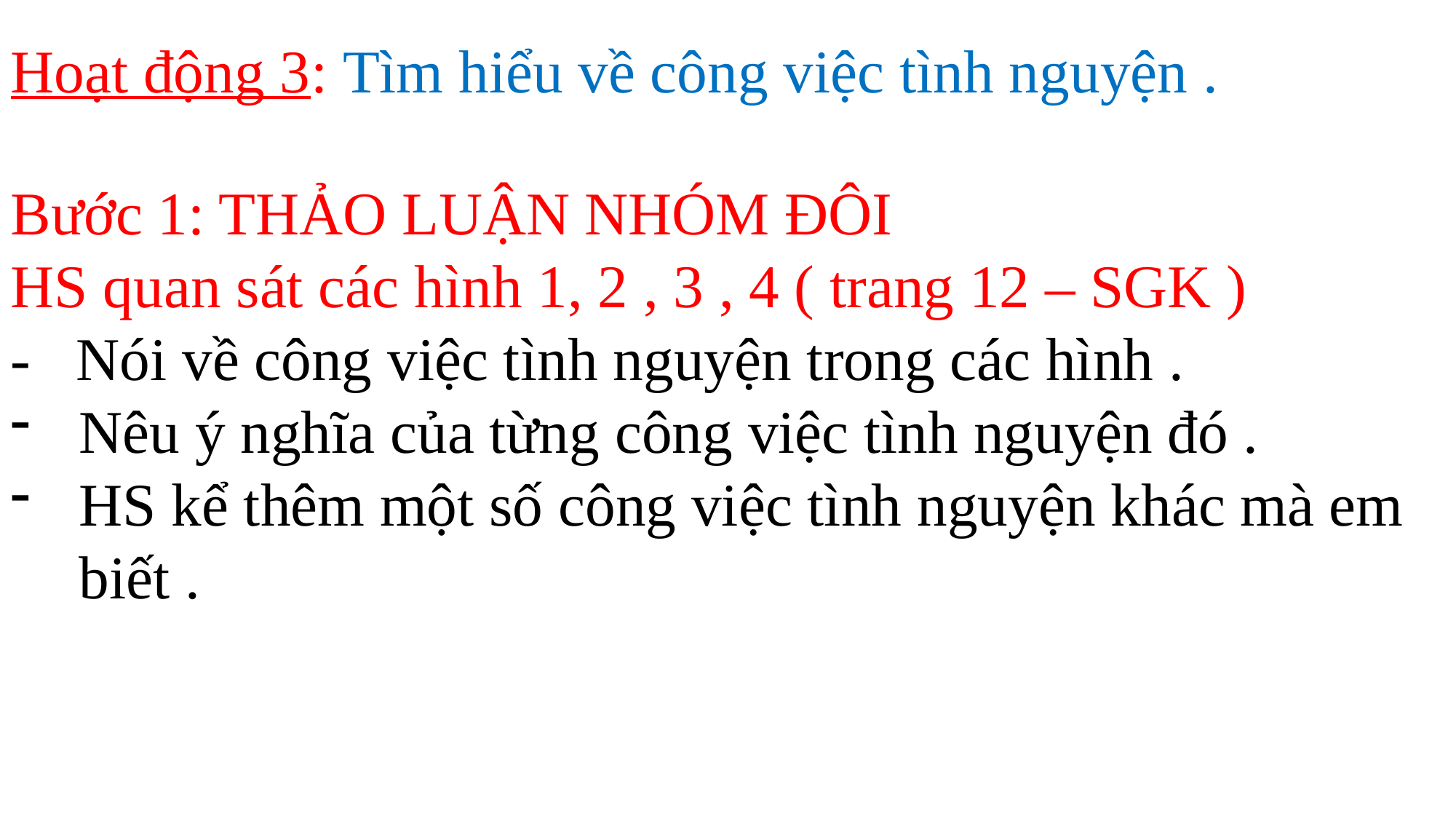

Hoạt động 3: Tìm hiểu về công việc tình nguyện .
Bước 1: THẢO LUẬN NHÓM ĐÔI
HS quan sát các hình 1, 2 , 3 , 4 ( trang 12 – SGK )
-   Nói về công việc tình nguyện trong các hình .
Nêu ý nghĩa của từng công việc tình nguyện đó .
HS kể thêm một số công việc tình nguyện khác mà em biết .